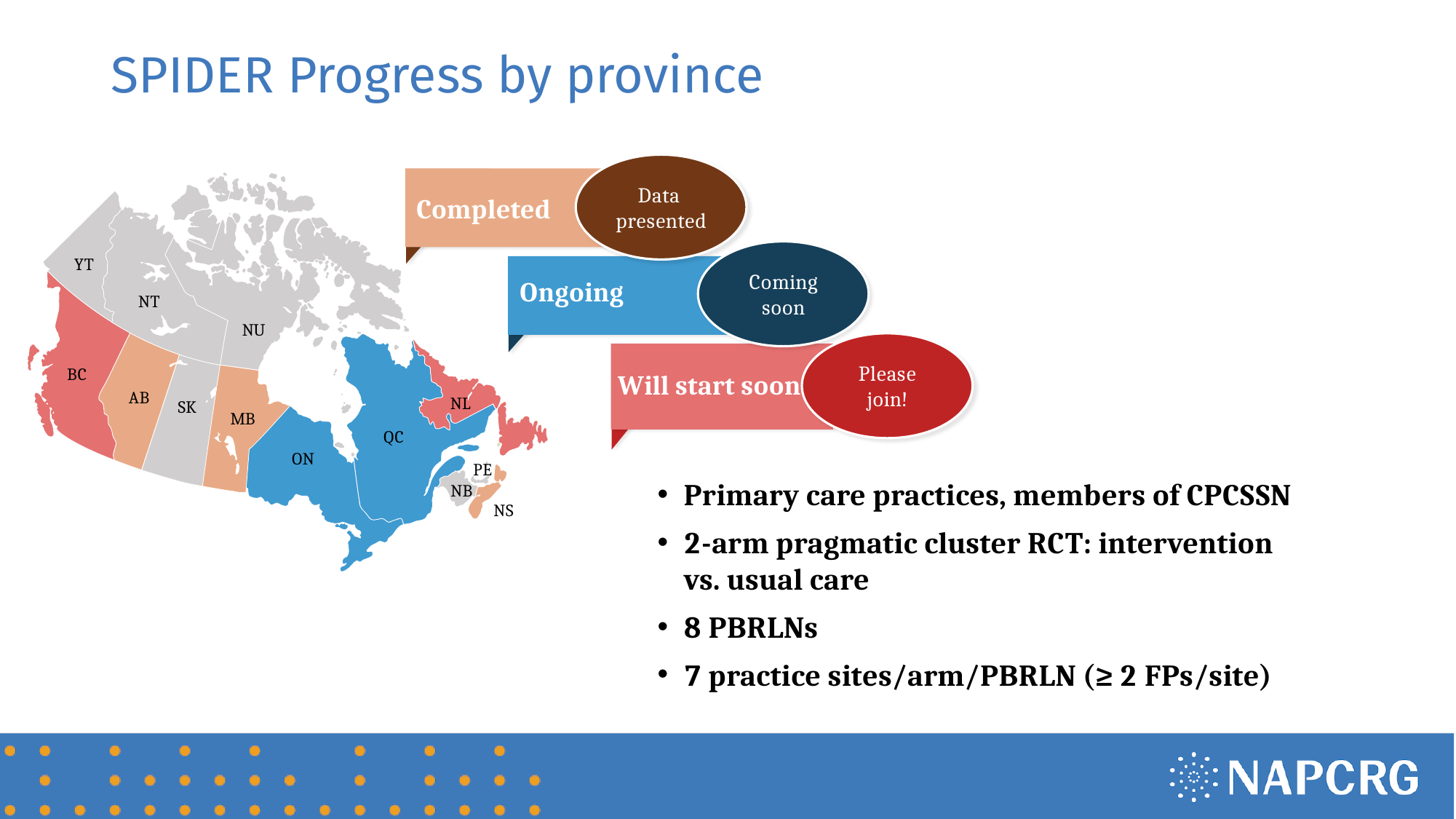

# SPIDER Progress by province
Data
presented

YT
NT
NU
BC
AB
NL
SK
MB
QC
ON
PE
NB
NS
Completed
Coming soon

Ongoing

Please join!

Will start soon

Primary care practices, members of CPCSSN
2-arm pragmatic cluster RCT: intervention vs. usual care
8 PBRLNs
7 practice sites/arm/PBRLN (≥ 2 FPs/site)